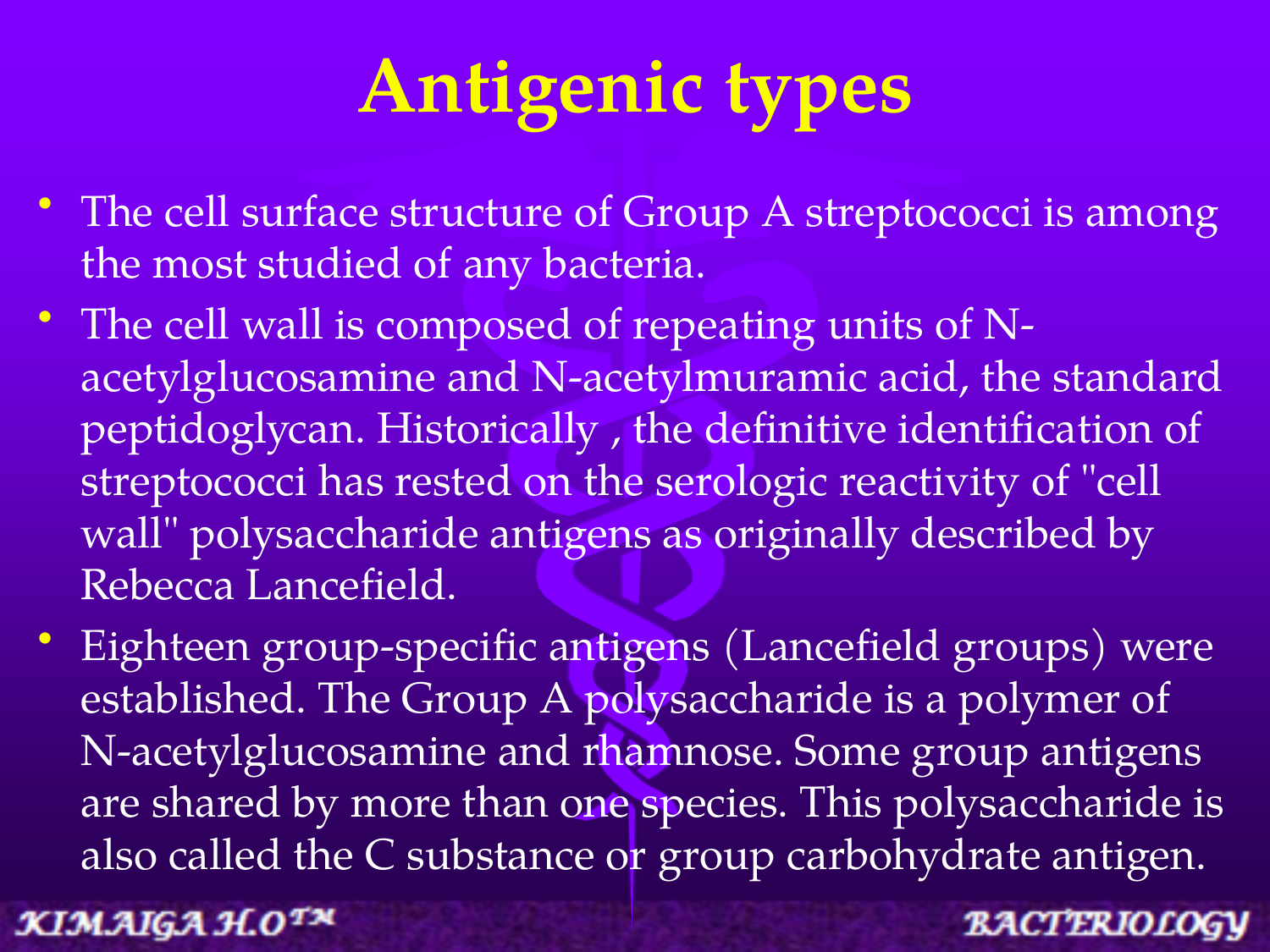

# Antigenic types
The cell surface structure of Group A streptococci is among the most studied of any bacteria.
The cell wall is composed of repeating units of N-acetylglucosamine and N-acetylmuramic acid, the standard peptidoglycan. Historically , the definitive identification of streptococci has rested on the serologic reactivity of "cell wall" polysaccharide antigens as originally described by Rebecca Lancefield.
Eighteen group-specific antigens (Lancefield groups) were established. The Group A polysaccharide is a polymer of N-acetylglucosamine and rhamnose. Some group antigens are shared by more than one species. This polysaccharide is also called the C substance or group carbohydrate antigen.